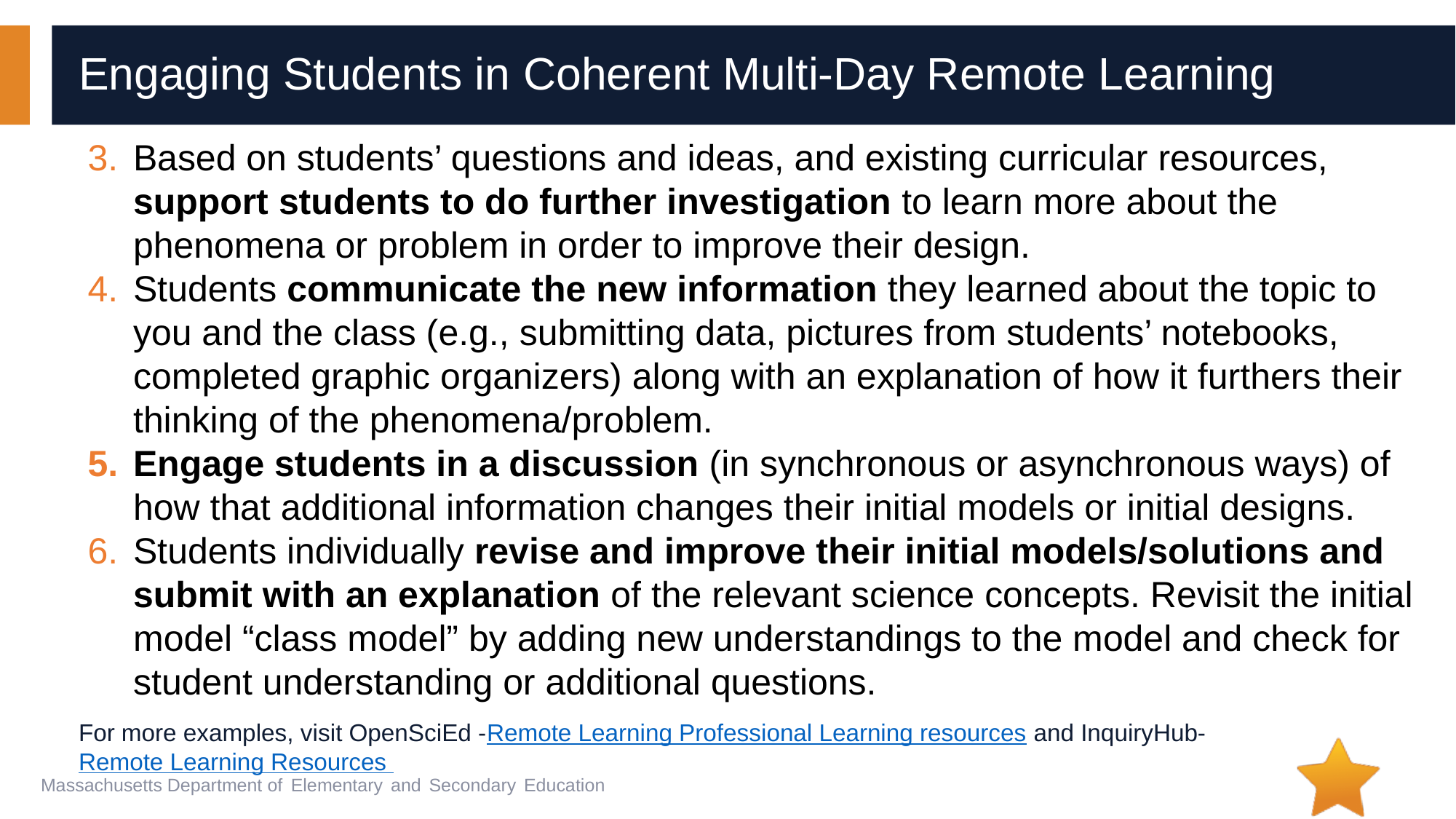

# Engaging Students in Coherent Multi-Day Remote Learning
Based on students’ questions and ideas, and existing curricular resources, support students to do further investigation to learn more about the phenomena or problem in order to improve their design.
Students communicate the new information they learned about the topic to you and the class (e.g., submitting data, pictures from students’ notebooks, completed graphic organizers) along with an explanation of how it furthers their thinking of the phenomena/problem.
Engage students in a discussion (in synchronous or asynchronous ways) of how that additional information changes their initial models or initial designs.
Students individually revise and improve their initial models/solutions and submit with an explanation of the relevant science concepts. Revisit the initial model “class model” by adding new understandings to the model and check for student understanding or additional questions.
For more examples, visit OpenSciEd -Remote Learning Professional Learning resources and InquiryHub- Remote Learning Resources